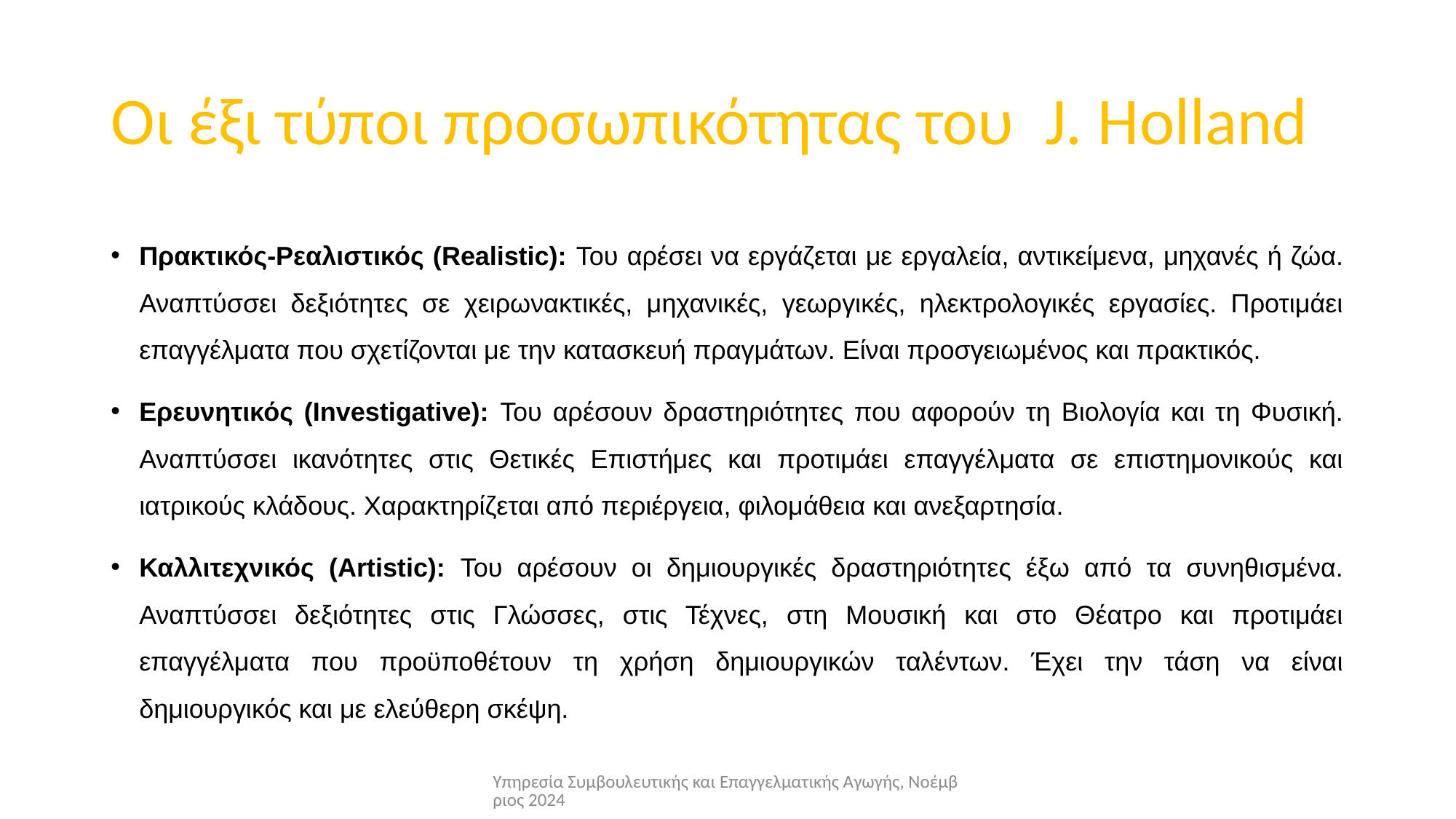

# Οι έξι τύποι προσωπικότητας του  J. Holland
Πρακτικός-Ρεαλιστικός (Realistic): Του αρέσει να εργάζεται με εργαλεία, αντικείμενα, μηχανές ή ζώα. Αναπτύσσει δεξιότητες σε χειρωνακτικές, μηχανικές, γεωργικές, ηλεκτρολογικές εργασίες. Προτιμάει επαγγέλματα που σχετίζονται με την κατασκευή πραγμάτων. Είναι προσγειωμένος και πρακτικός.
Ερευνητικός (Investigative): Του αρέσουν δραστηριότητες που αφορούν τη Βιολογία και τη Φυσική. Αναπτύσσει ικανότητες στις Θετικές Επιστήμες και προτιμάει επαγγέλματα σε επιστημονικούς και ιατρικούς κλάδους. Χαρακτηρίζεται από περιέργεια, φιλομάθεια και ανεξαρτησία.
Καλλιτεχνικός (Artistic): Του αρέσουν οι δημιουργικές δραστηριότητες έξω από τα συνηθισμένα. Αναπτύσσει δεξιότητες στις Γλώσσες, στις Τέχνες, στη Μουσική και στο Θέατρο και προτιμάει επαγγέλματα που προϋποθέτουν τη χρήση δημιουργικών ταλέντων. Έχει την τάση να είναι δημιουργικός και με ελεύθερη σκέψη.

Υπηρεσία Συμβουλευτικής και Επαγγελματικής Αγωγής, Νοέμβριος 2024